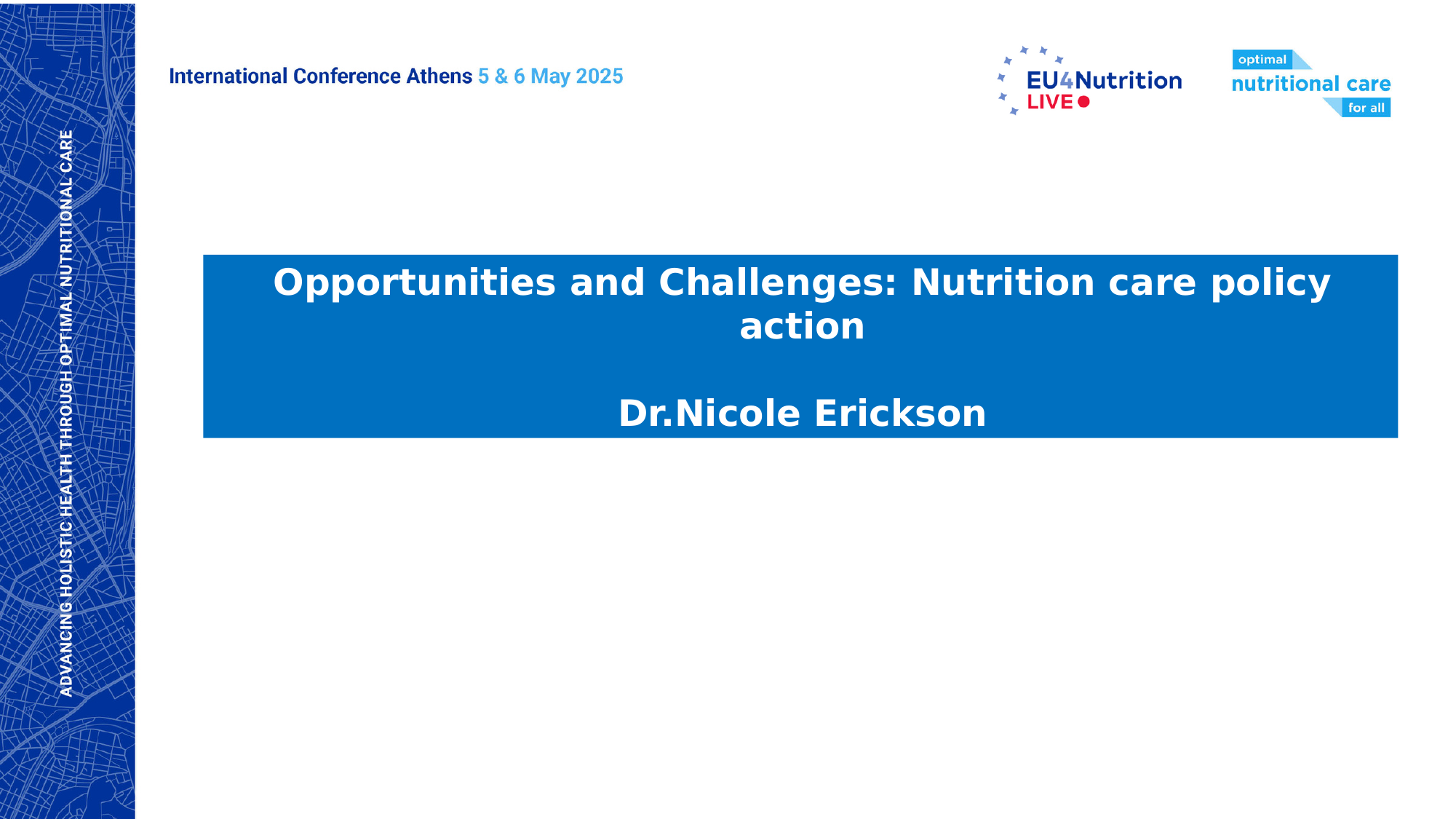

Opportunities and Challenges: Nutrition care policy action

Dr.Nicole Erickson